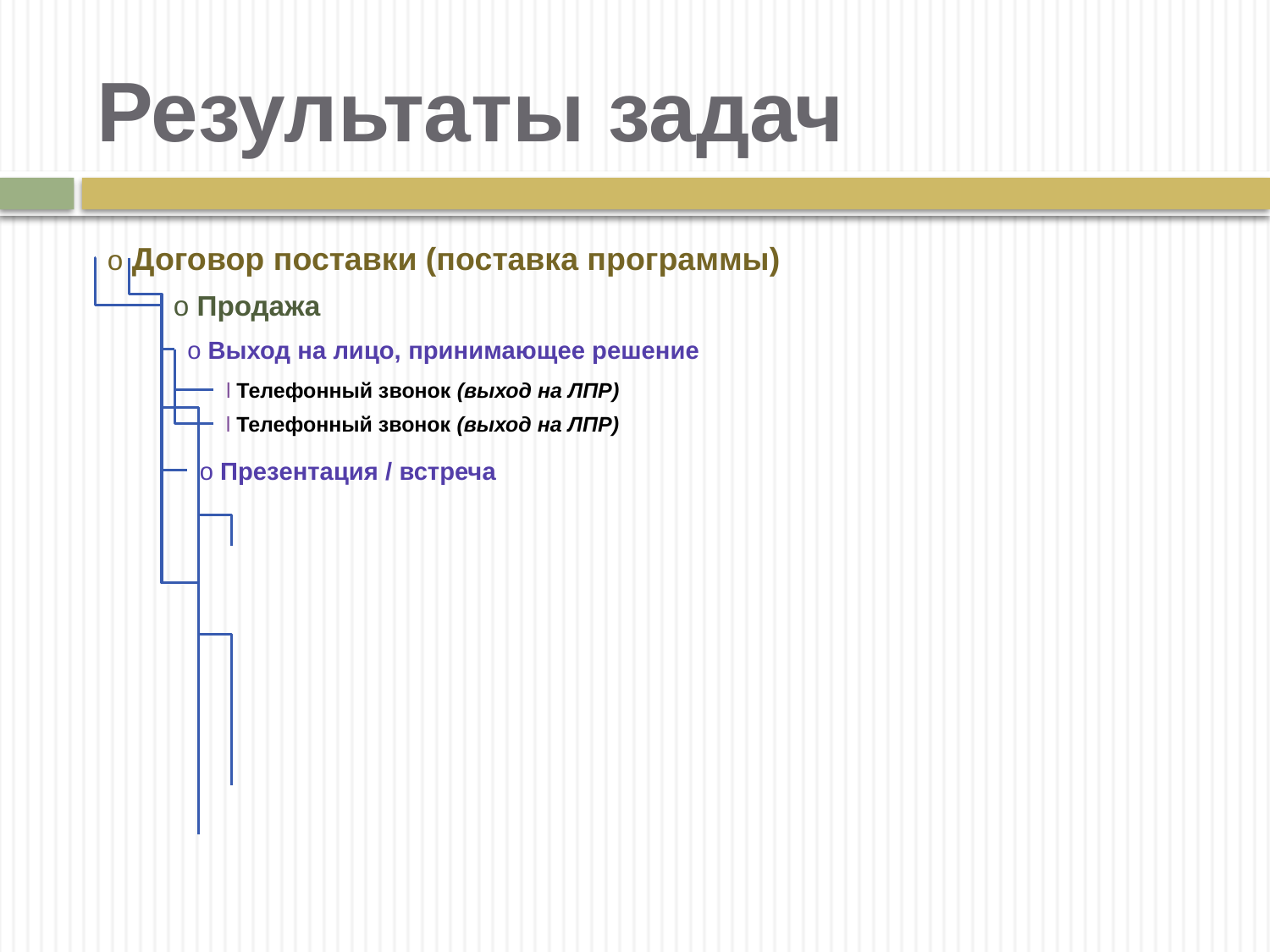

Результаты задач
o Договор поставки (поставка программы)
o Продажа
o Выход на лицо, принимающее решение
l Телефонный звонок (выход на ЛПР)
l Телефонный звонок (выход на ЛПР)
o Презентация / встреча